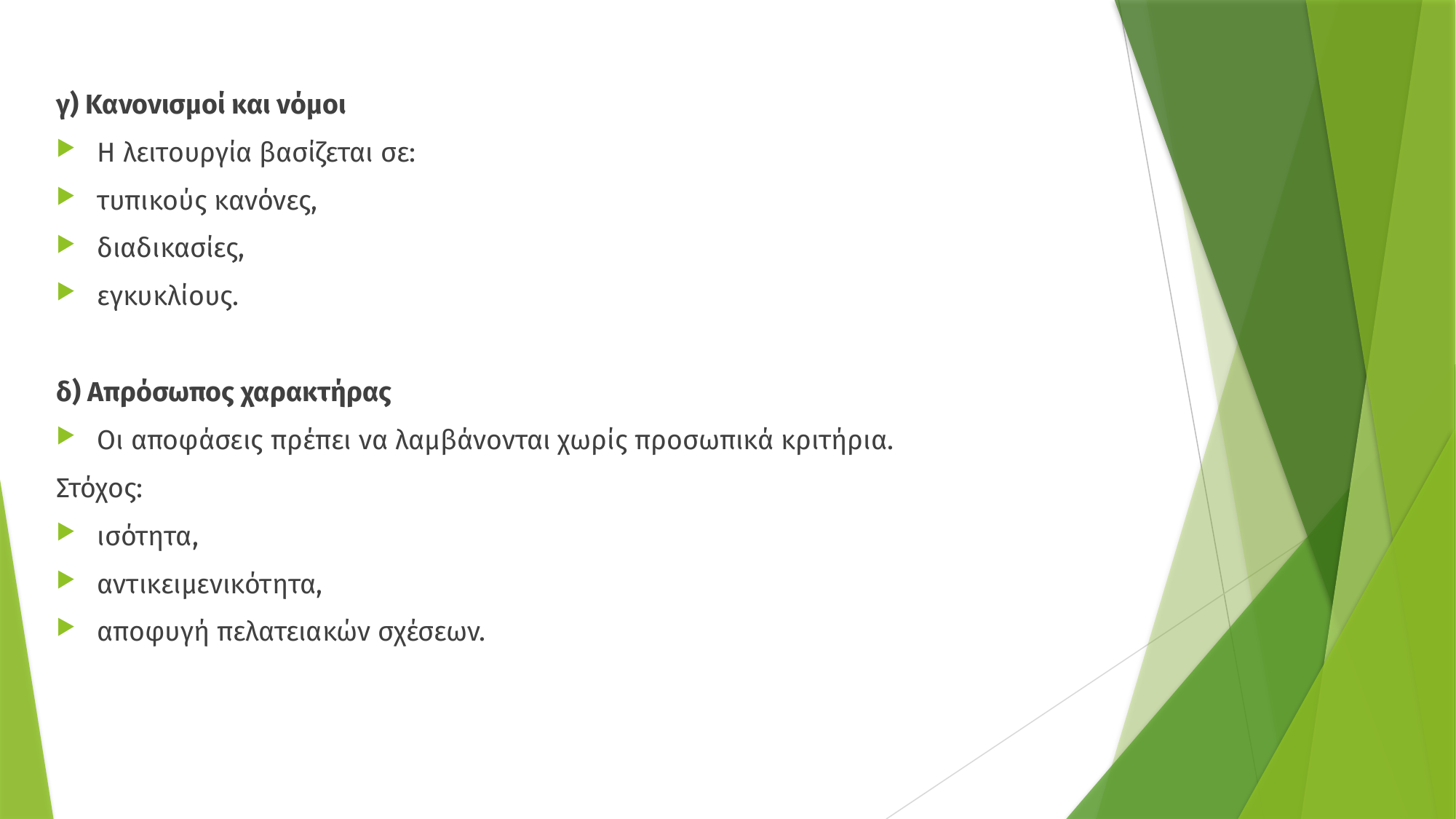

γ) Κανονισμοί και νόμοι
Η λειτουργία βασίζεται σε:
τυπικούς κανόνες,
διαδικασίες,
εγκυκλίους.

δ) Απρόσωπος χαρακτήρας
Οι αποφάσεις πρέπει να λαμβάνονται χωρίς προσωπικά κριτήρια.
Στόχος:
ισότητα,
αντικειμενικότητα,
αποφυγή πελατειακών σχέσεων.